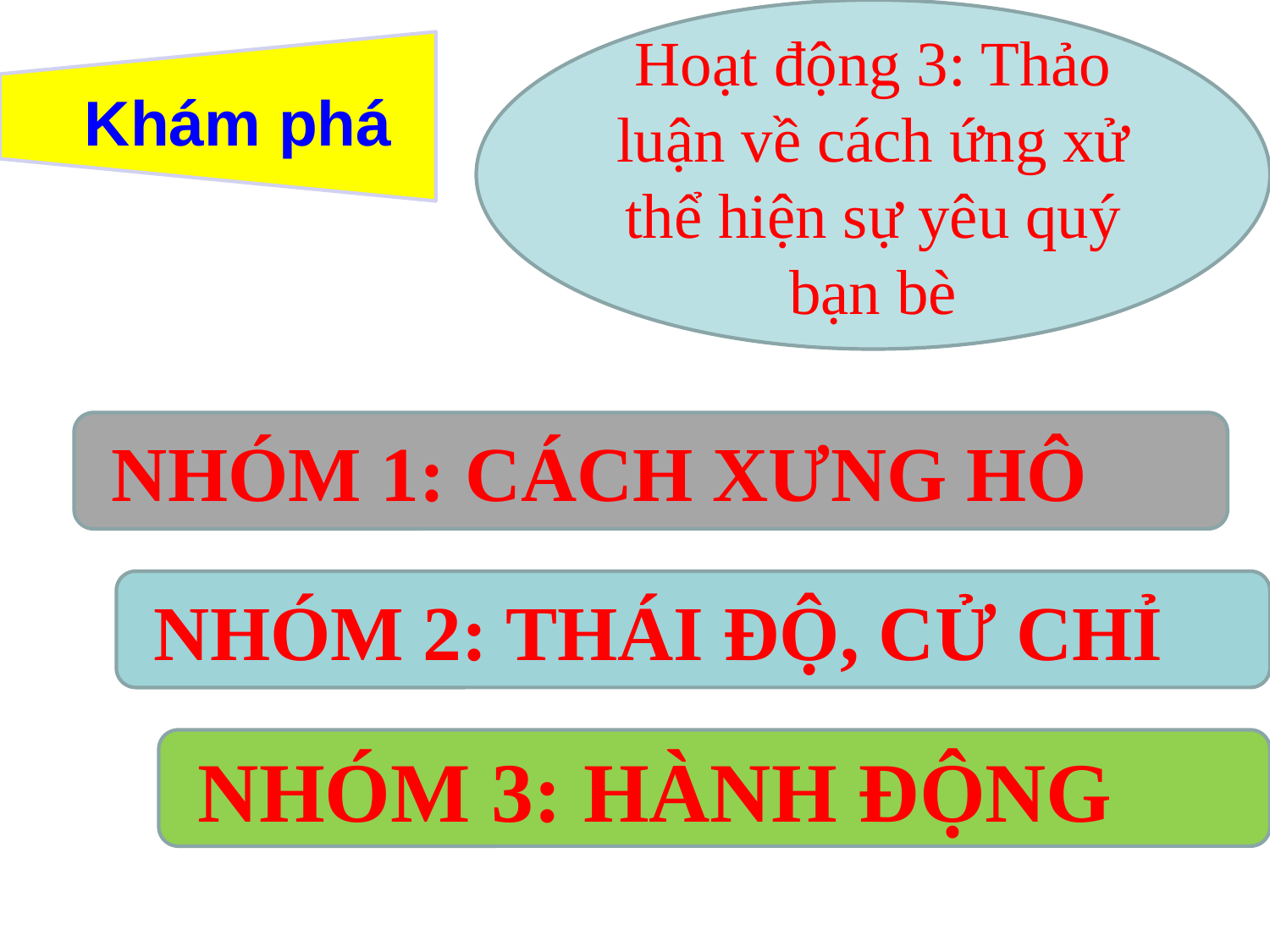

Khám phá
Hoạt động 3: Thảo luận về cách ứng xử thể hiện sự yêu quý bạn bè

 NHÓM 1: CÁCH XƯNG HÔ
 NHÓM 2: THÁI ĐỘ, CỬ CHỈ
 NHÓM 3: HÀNH ĐỘNG